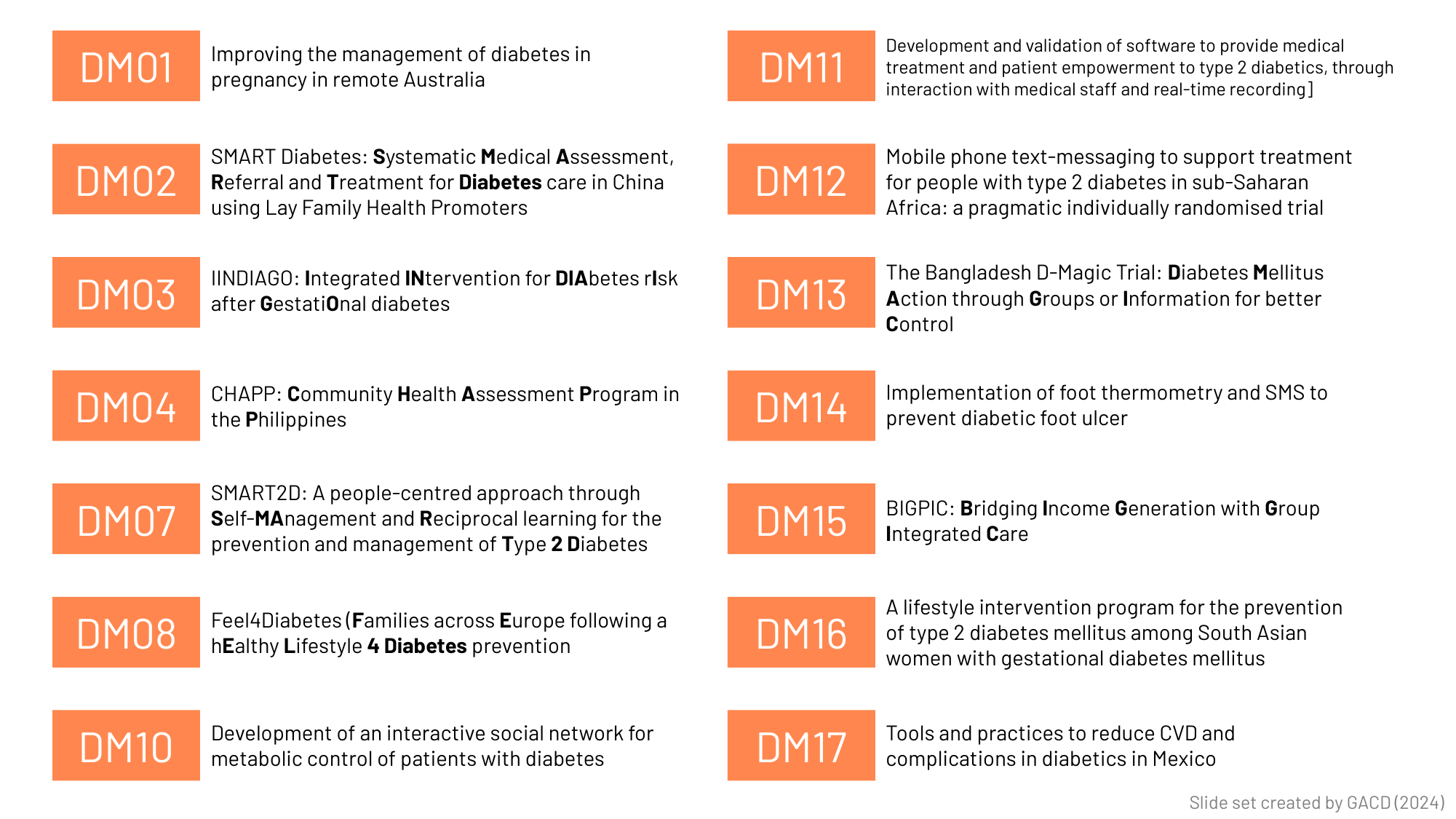

Development and validation of software to provide medical treatment and patient empowerment to type 2 diabetics, through
interaction with medical staff and real-time recording]
DM01
DM11
Improving the management of diabetes in pregnancy in remote Australia
SMART Diabetes: Systematic Medical Assessment, Referral and Treatment for Diabetes care in China using Lay Family Health Promoters
Mobile phone text-messaging to support treatment for people with type 2 diabetes in sub-Saharan Africa: a pragmatic individually randomised trial
DM02
DM12
The Bangladesh D-Magic Trial: Diabetes Mellitus Action through Groups or Information for better Control
DM03
DM13
IINDIAGO: Integrated INtervention for DIAbetes rIsk after GestatiOnal diabetes
DM04
DM14
Implementation of foot thermometry and SMS to prevent diabetic foot ulcer
CHAPP: Community Health Assessment Program in the Philippines
SMART2D: A people-centred approach through Self-MAnagement and Reciprocal learning for the prevention and management of Type 2 Diabetes
DM07
DM15
BIGPIC: Bridging Income Generation with Group Integrated Care
A lifestyle intervention program for the prevention of type 2 diabetes mellitus among South Asian women with gestational diabetes mellitus
DM08
DM16
Feel4Diabetes (Families across Europe following a hEalthy Lifestyle 4 Diabetes prevention
DM10
DM17
Development of an interactive social network for
metabolic control of patients with diabetes
Tools and practices to reduce CVD and complications in diabetics in Mexico